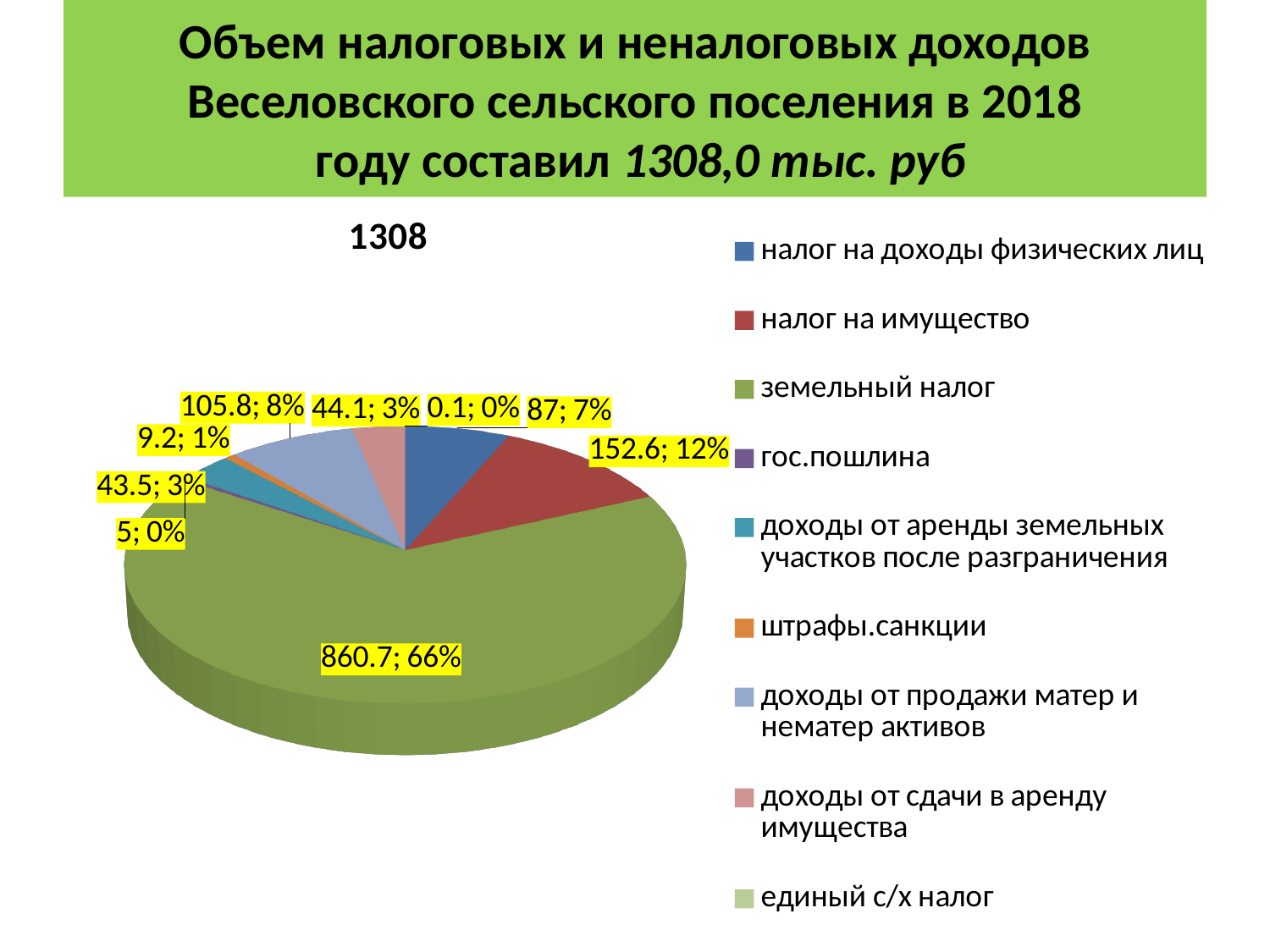

# Объем налоговых и неналоговых доходов Веселовского сельского поселения в 2018 году составил 1308,0 тыс. руб

[unsupported chart]